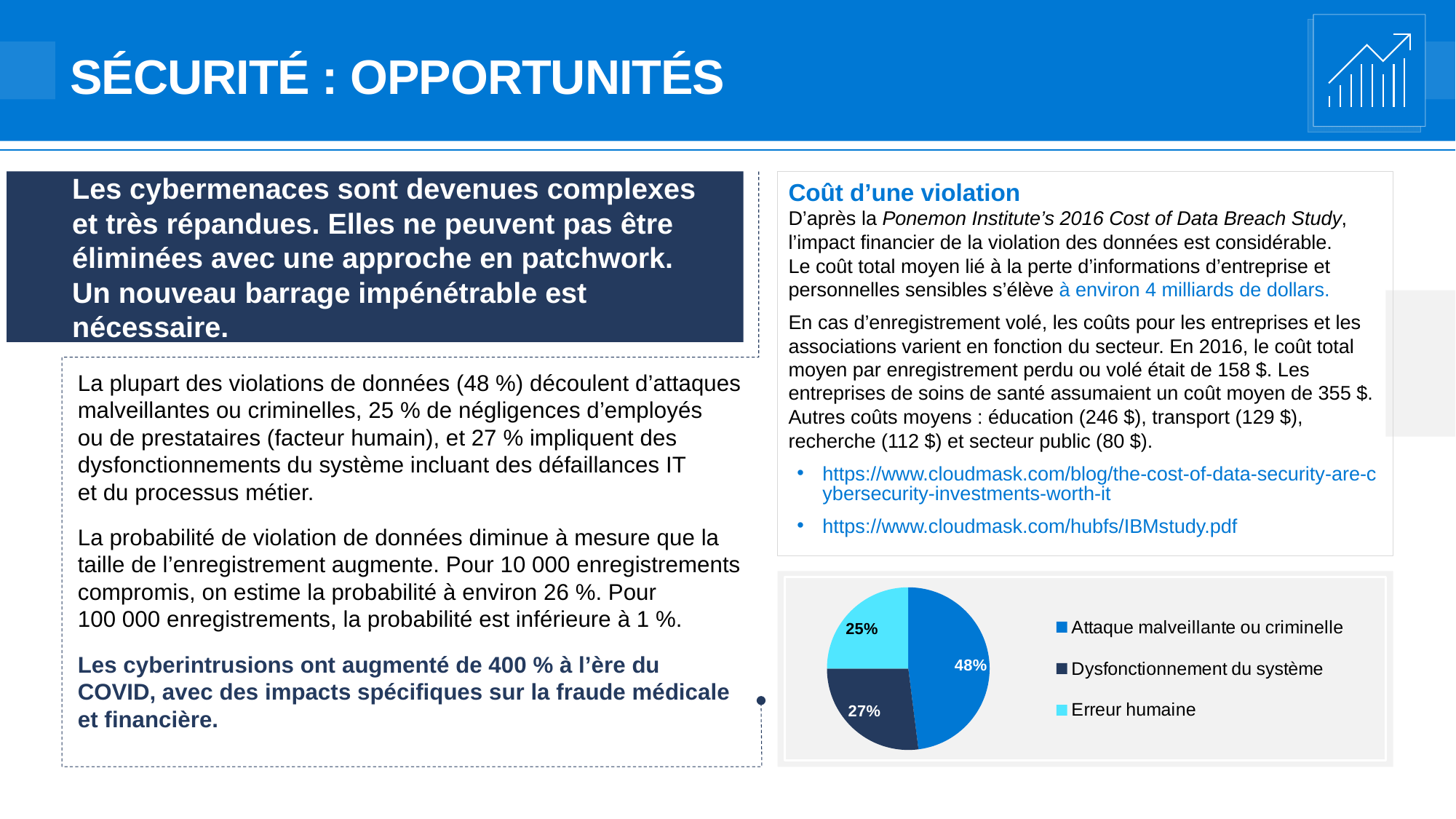

# SÉCURITÉ : OPPORTUNITÉS
Les cybermenaces sont devenues complexes et très répandues. Elles ne peuvent pas être éliminées avec une approche en patchwork.
Un nouveau barrage impénétrable est nécessaire.

Coût d’une violation
D’après la Ponemon Institute’s 2016 Cost of Data Breach Study, l’impact financier de la violation des données est considérable.
Le coût total moyen lié à la perte d’informations d’entreprise et personnelles sensibles s’élève à environ 4 milliards de dollars.
En cas d’enregistrement volé, les coûts pour les entreprises et les associations varient en fonction du secteur. En 2016, le coût total moyen par enregistrement perdu ou volé était de 158 $. Les entreprises de soins de santé assumaient un coût moyen de 355 $. Autres coûts moyens : éducation (246 $), transport (129 $), recherche (112 $) et secteur public (80 $).
https://www.cloudmask.com/blog/the-cost-of-data-security-are-cybersecurity-investments-worth-it
https://www.cloudmask.com/hubfs/IBMstudy.pdf

La plupart des violations de données (48 %) découlent d’attaques malveillantes ou criminelles, 25 % de négligences d’employés
ou de prestataires (facteur humain), et 27 % impliquent des dysfonctionnements du système incluant des défaillances IT
et du processus métier.
La probabilité de violation de données diminue à mesure que la taille de l’enregistrement augmente. Pour 10 000 enregistrements compromis, on estime la probabilité à environ 26 %. Pour 100 000 enregistrements, la probabilité est inférieure à 1 %.
Les cyberintrusions ont augmenté de 400 % à l’ère du COVID, avec des impacts spécifiques sur la fraude médicale et financière.

### Chart

| Category | Ventes |
|---|---|
| Attaque malveillante ou criminelle | 0.48 |
| Dysfonctionnement du système | 0.27 |
| Erreur humaine | 0.25 |